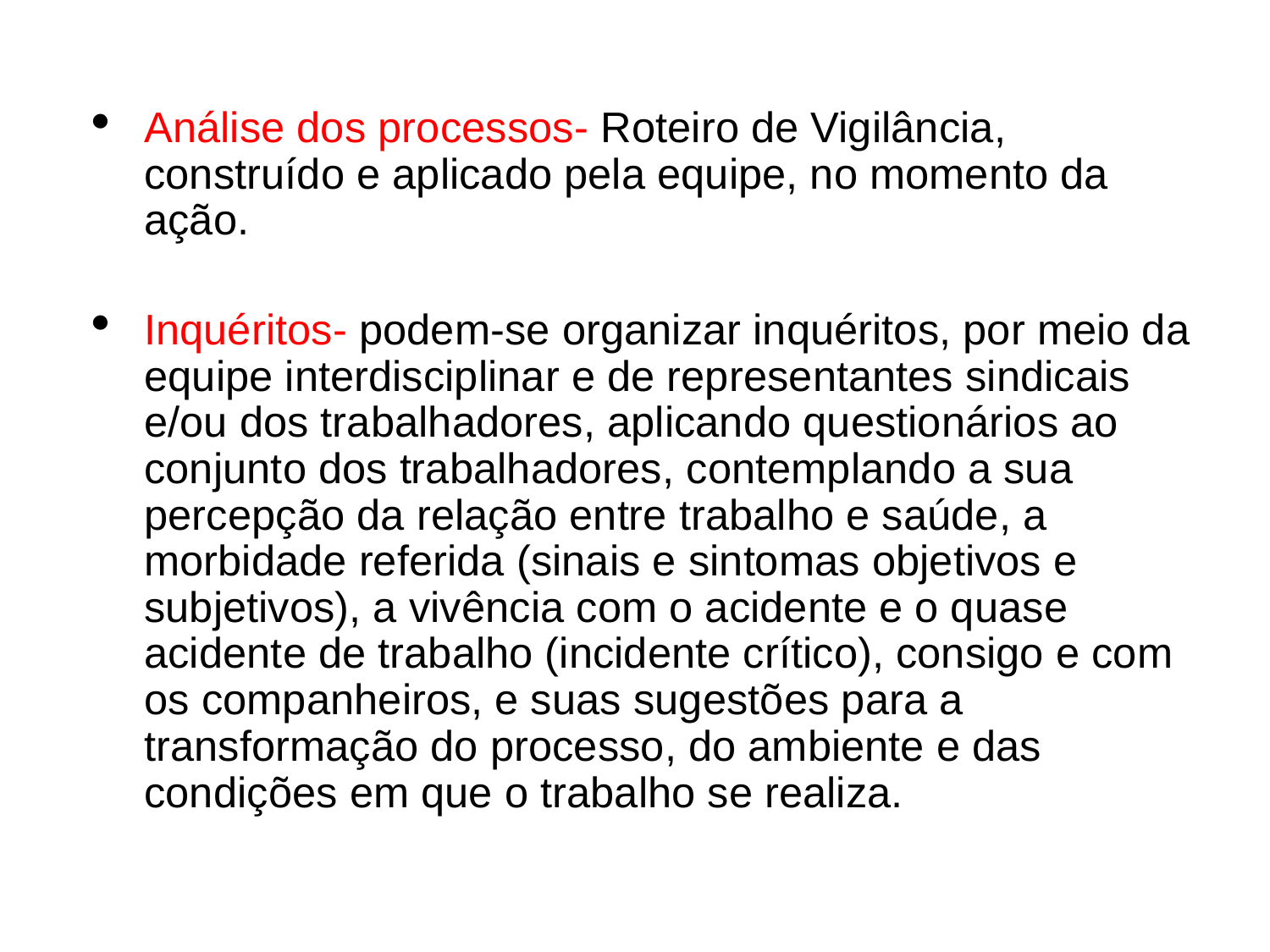

Análise dos processos- Roteiro de Vigilância, construído e aplicado pela equipe, no momento da ação.

Inquéritos- podem-se organizar inquéritos, por meio da equipe interdisciplinar e de representantes sindicais e/ou dos trabalhadores, aplicando questionários ao conjunto dos trabalhadores, contemplando a sua percepção da relação entre trabalho e saúde, a morbidade referida (sinais e sintomas objetivos e subjetivos), a vivência com o acidente e o quase acidente de trabalho (incidente crítico), consigo e com os companheiros, e suas sugestões para a transformação do processo, do ambiente e das condições em que o trabalho se realiza.